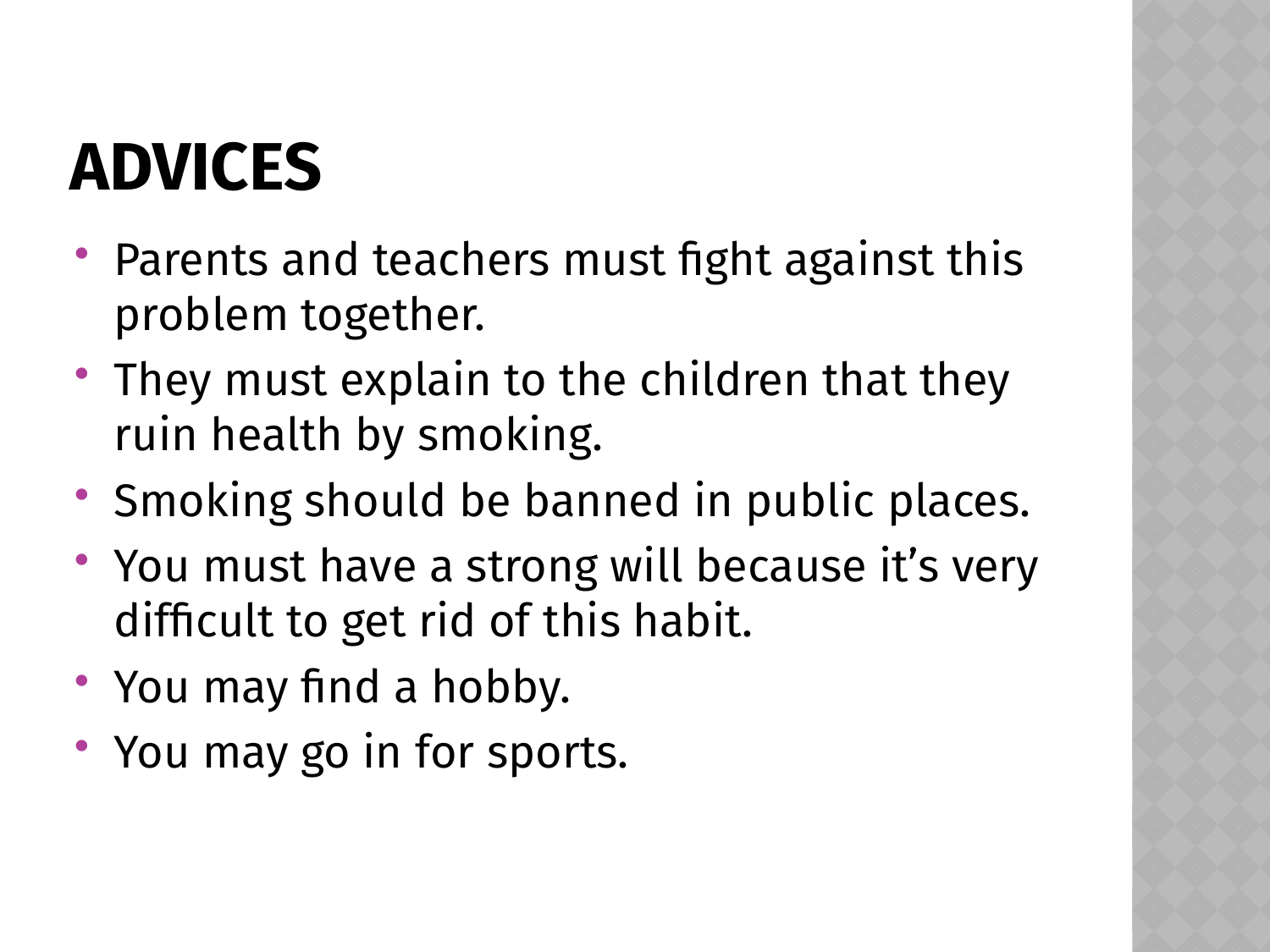

# Advices
Parents and teachers must fight against this problem together.
They must explain to the children that they ruin health by smoking.
Smoking should be banned in public places.
You must have a strong will because it’s very difficult to get rid of this habit.
You may find a hobby.
You may go in for sports.